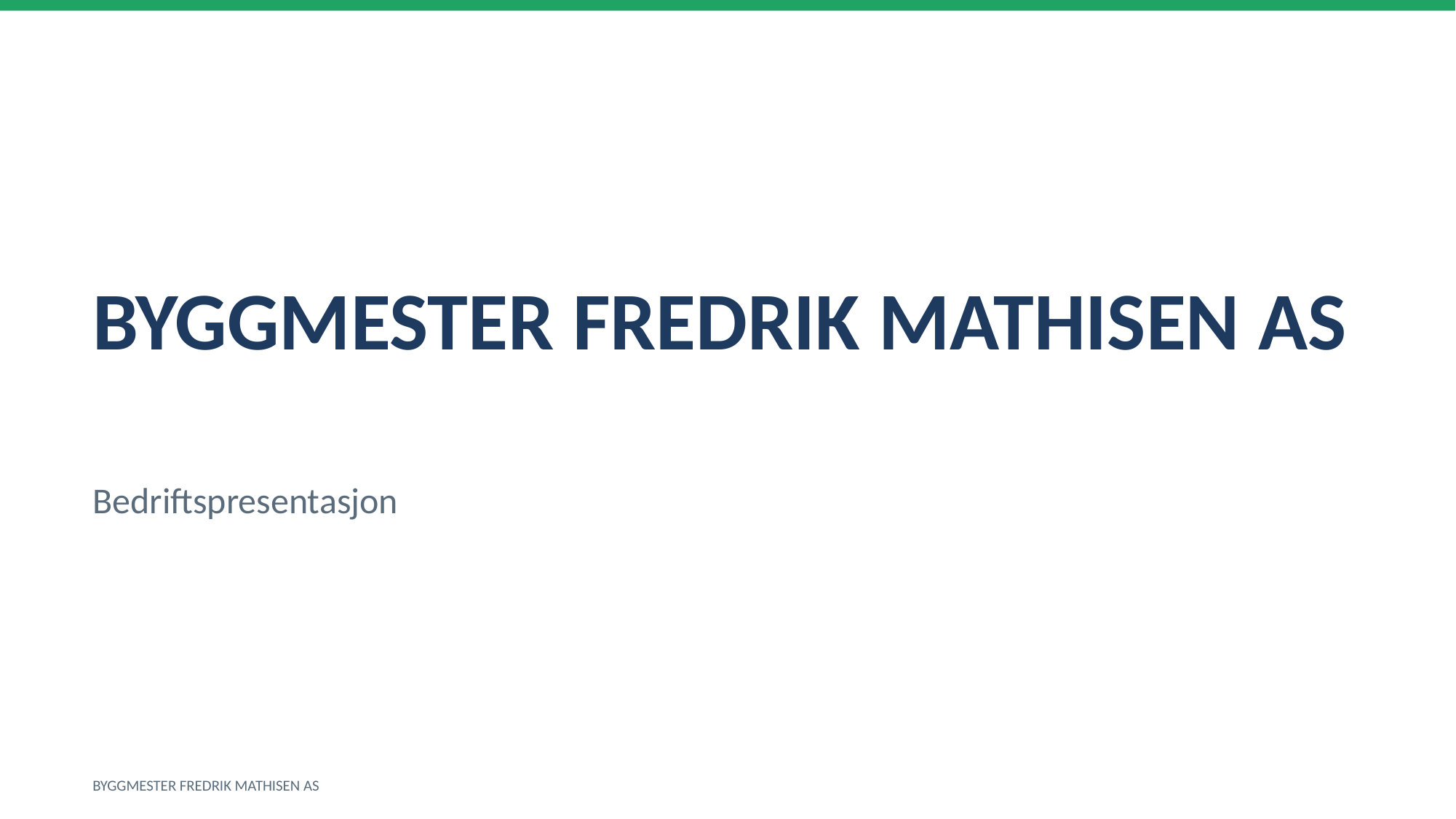

BYGGMESTER FREDRIK MATHISEN AS
Bedriftspresentasjon
BYGGMESTER FREDRIK MATHISEN AS